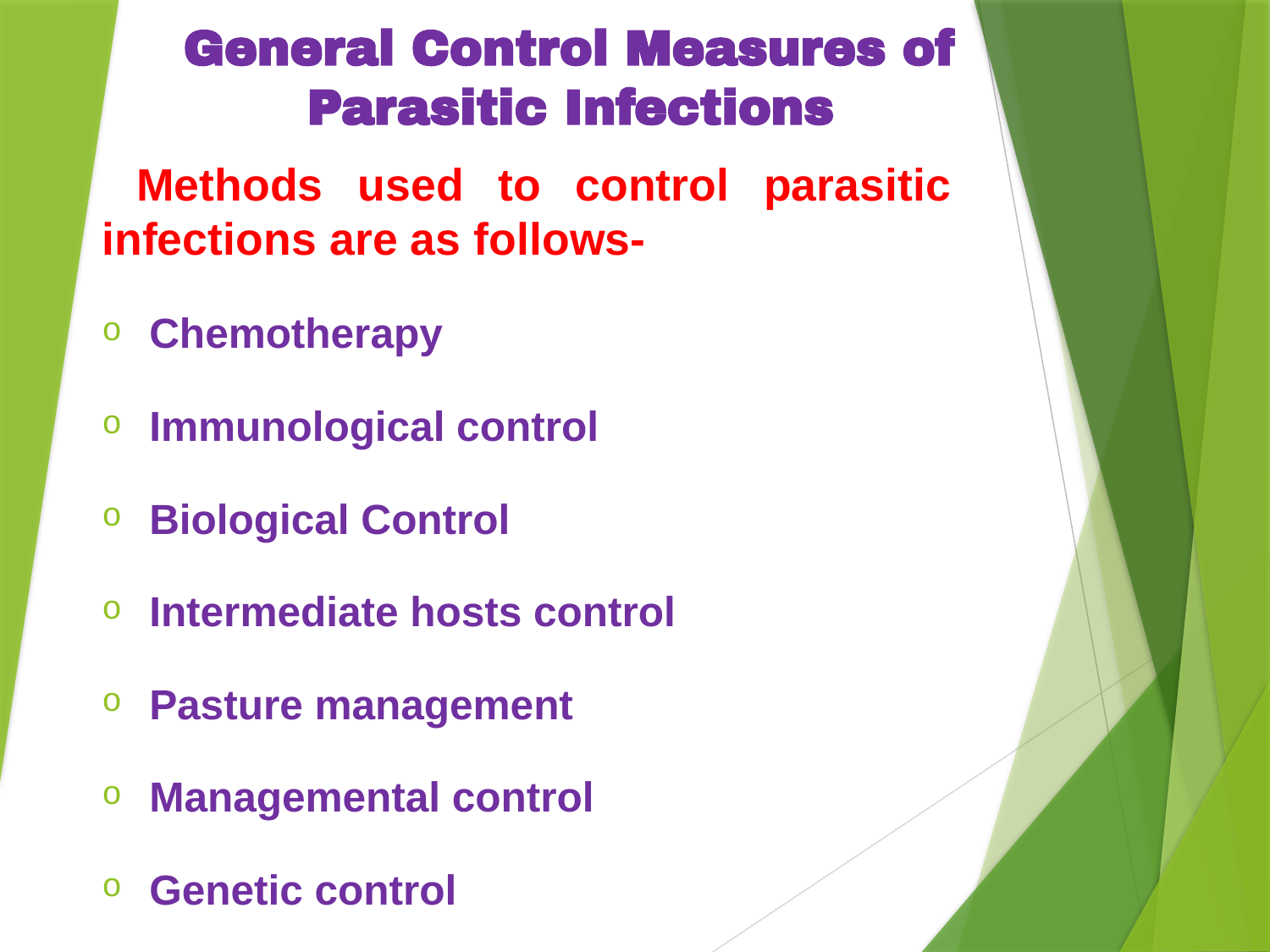

General Control Measures of Parasitic Infections
 Methods used to control parasitic infections are as follows-
Chemotherapy
Immunological control
Biological Control
Intermediate hosts control
Pasture management
Managemental control
Genetic control